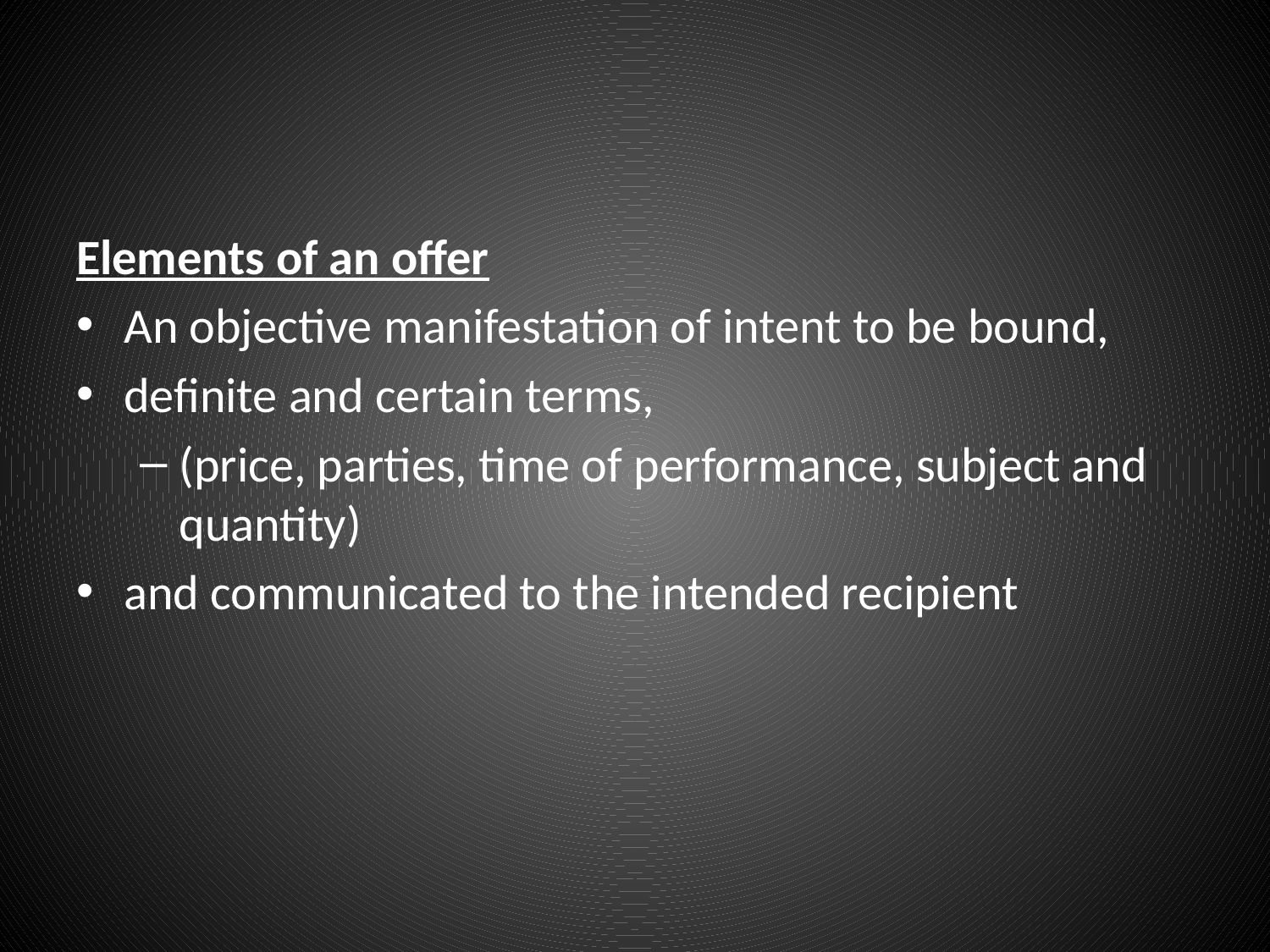

#
Elements of an offer
An objective manifestation of intent to be bound,
definite and certain terms,
(price, parties, time of performance, subject and quantity)
and communicated to the intended recipient